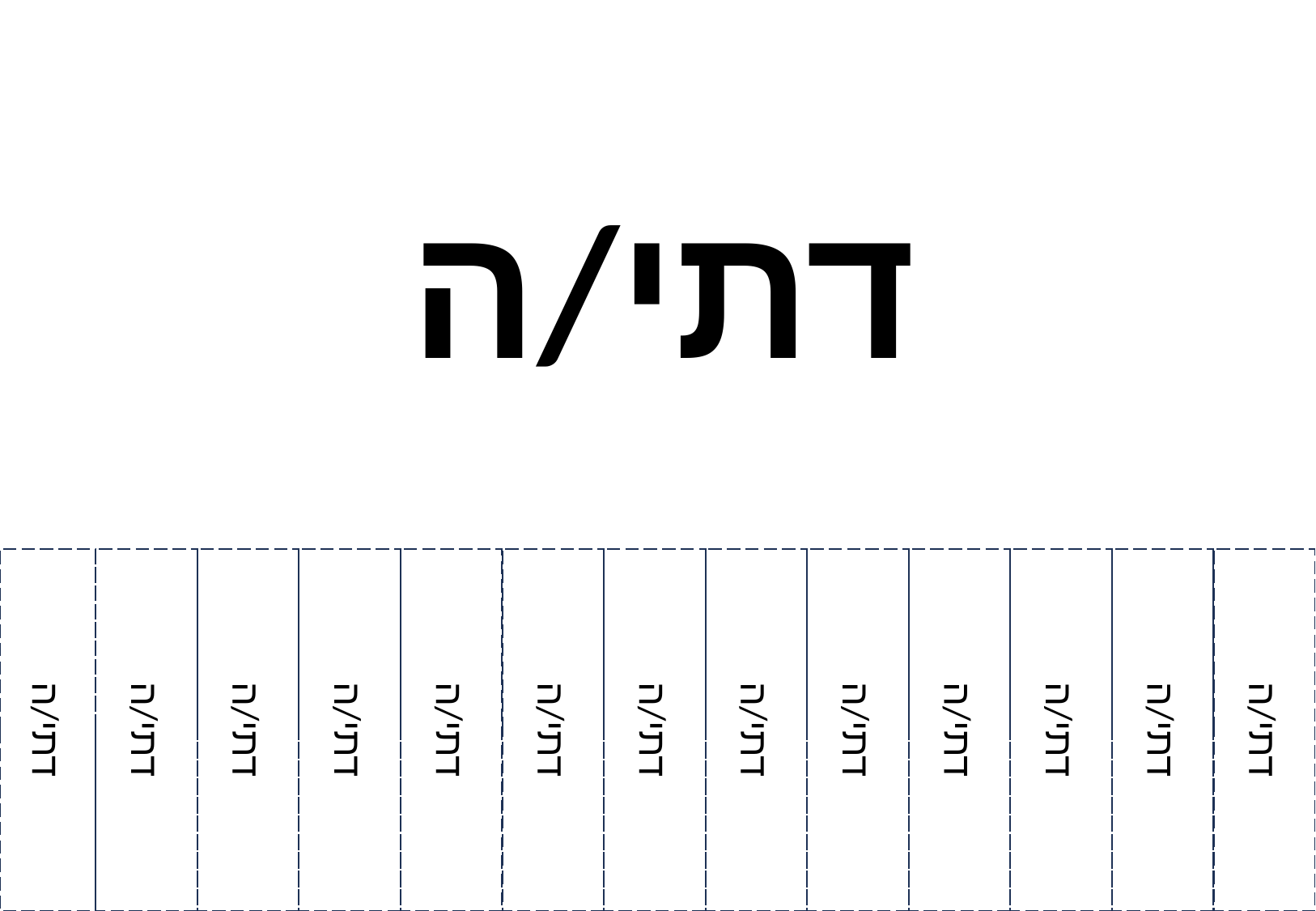

דתי/ה
דתי/ה
דתי/ה
דתי/ה
דתי/ה
דתי/ה
דתי/ה
דתי/ה
דתי/ה
דתי/ה
דתי/ה
דתי/ה
דתי/ה
דתי/ה